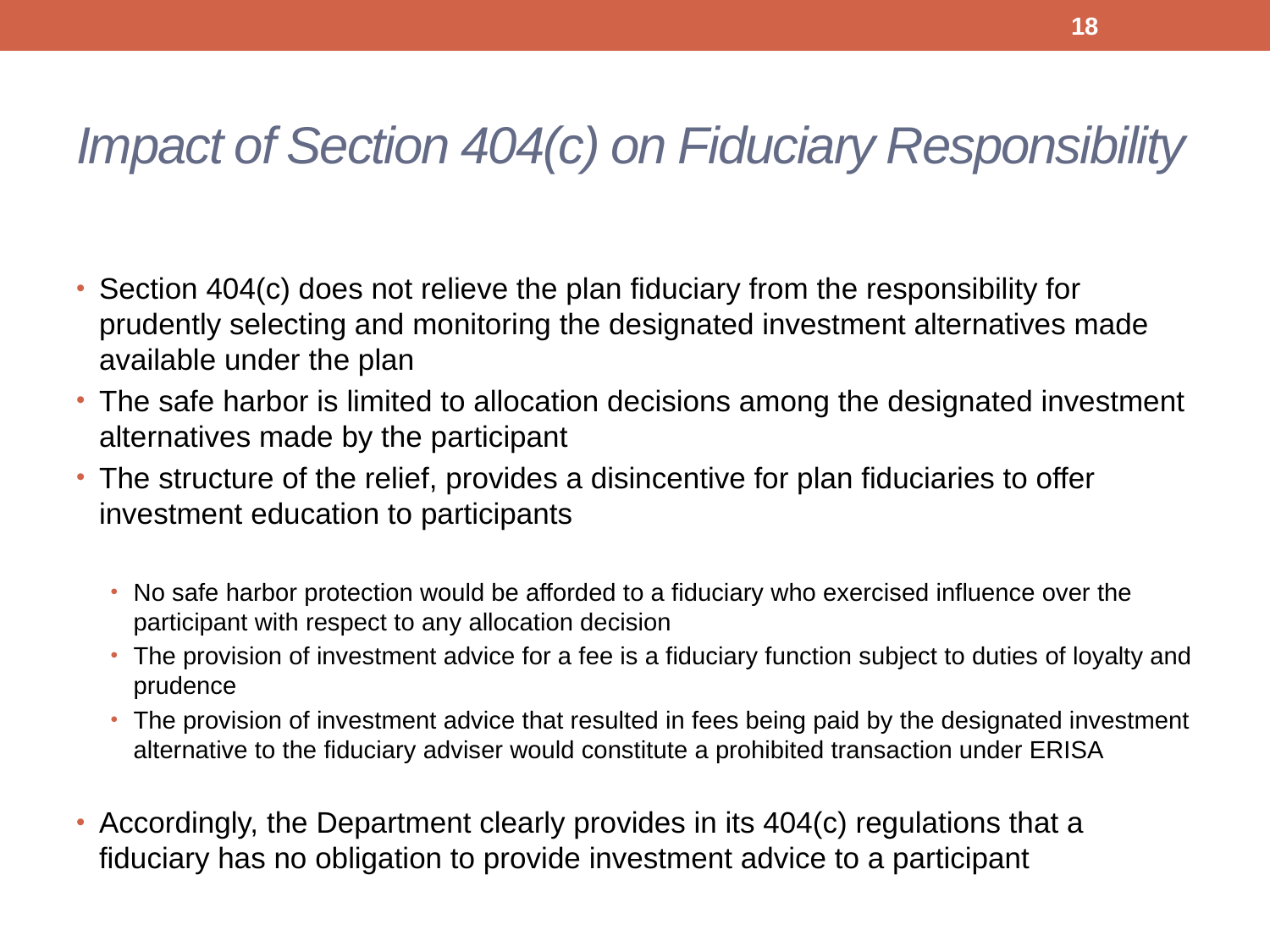

18
# Impact of Section 404(c) on Fiduciary Responsibility

Section 404(c) does not relieve the plan fiduciary from the responsibility for prudently selecting and monitoring the designated investment alternatives made available under the plan
The safe harbor is limited to allocation decisions among the designated investment alternatives made by the participant
The structure of the relief, provides a disincentive for plan fiduciaries to offer investment education to participants

No safe harbor protection would be afforded to a fiduciary who exercised influence over the participant with respect to any allocation decision
The provision of investment advice for a fee is a fiduciary function subject to duties of loyalty and prudence
The provision of investment advice that resulted in fees being paid by the designated investment alternative to the fiduciary adviser would constitute a prohibited transaction under ERISA

Accordingly, the Department clearly provides in its 404(c) regulations that a fiduciary has no obligation to provide investment advice to a participant